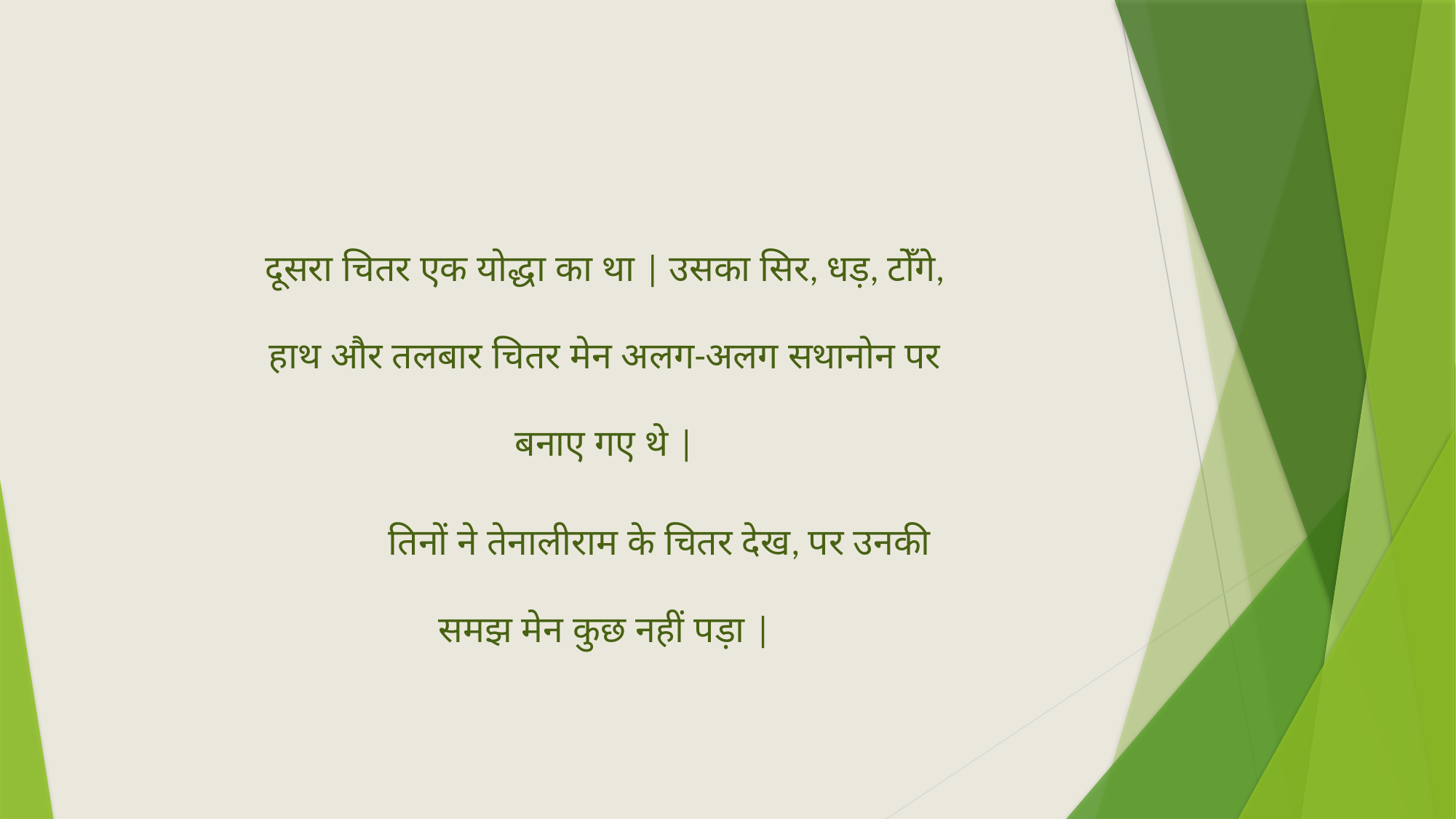

दूसरा चितर एक योद्धा का था | उसका सिर, धड़, टोँगे, हाथ और तलबार चितर मेन अलग-अलग सथानोन पर बनाए गए थे |
	तिनों ने तेनालीराम के चितर देख, पर उनकी समझ मेन कुछ नहीं पड़ा |